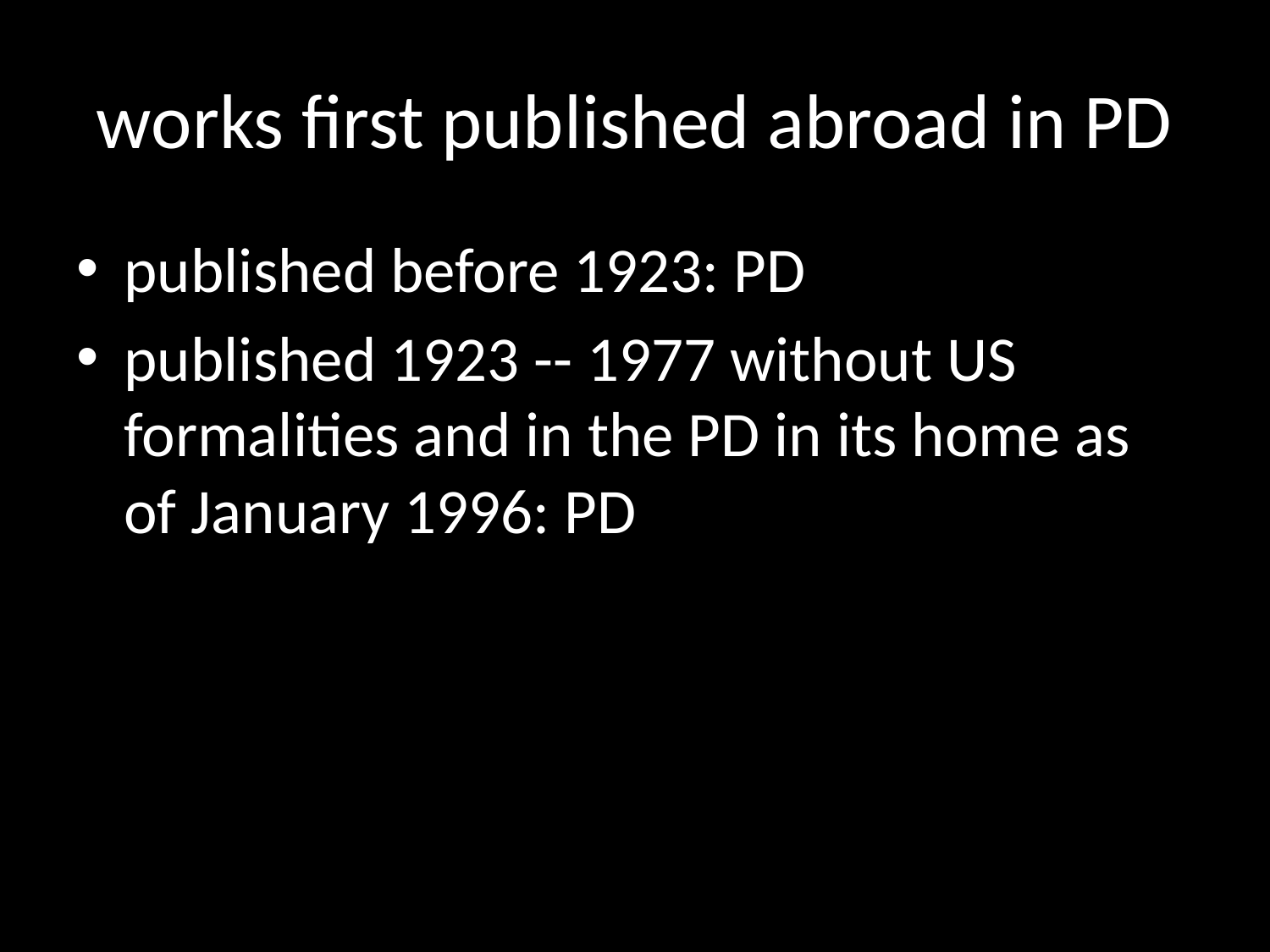

# works first published abroad in PD
published before 1923: PD
published 1923 -- 1977 without US formalities and in the PD in its home as of January 1996: PD